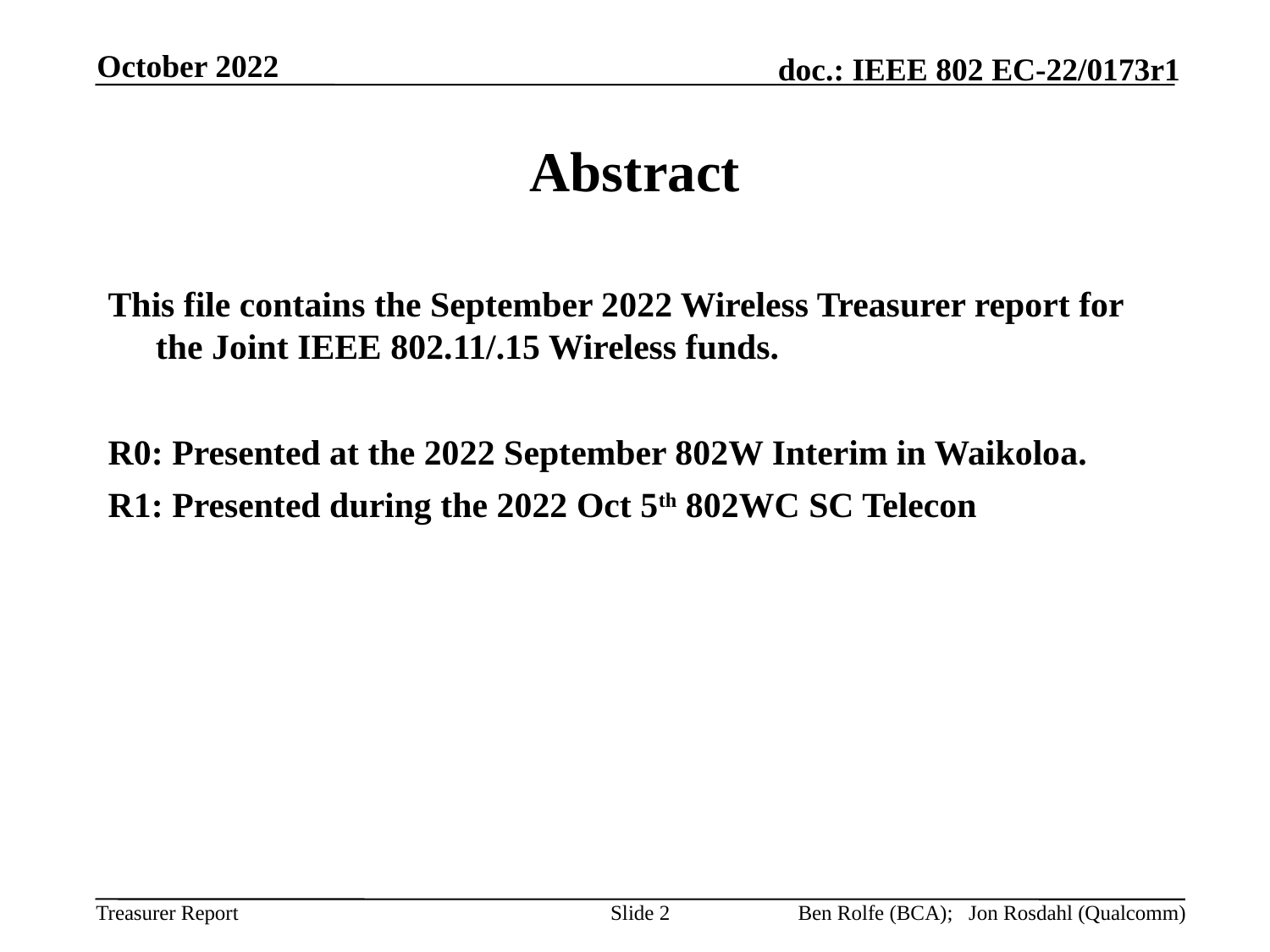

October 2022
# Abstract
This file contains the September 2022 Wireless Treasurer report for the Joint IEEE 802.11/.15 Wireless funds.

R0: Presented at the 2022 September 802W Interim in Waikoloa.
R1: Presented during the 2022 Oct 5th 802WC SC Telecon

Slide 2
Ben Rolfe (BCA);   Jon Rosdahl (Qualcomm)